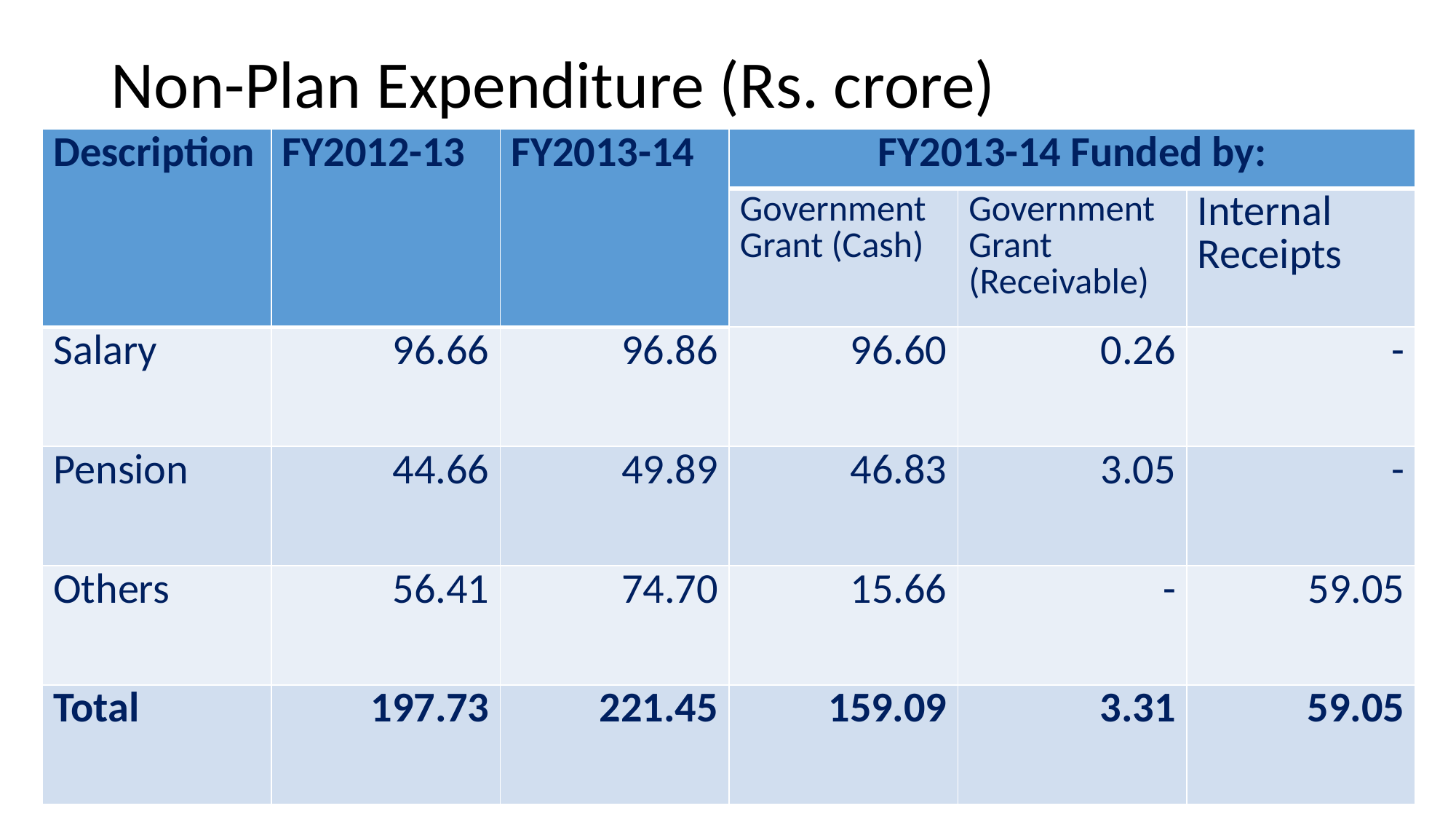

# Non-Plan Expenditure (Rs. crore)
| Description | FY2012-13 | FY2013-14 | FY2013-14 Funded by: |  |  |
| --- | --- | --- | --- | --- | --- |
|  |  |  | Government Grant (Cash) | Government Grant (Receivable) | Internal Receipts |
| Salary | 96.66 | 96.86 | 96.60 | 0.26 | - |
| Pension | 44.66 | 49.89 | 46.83 | 3.05 | - |
| Others | 56.41 | 74.70 | 15.66 | - | 59.05 |
| Total | 197.73 | 221.45 | 159.09 | 3.31 | 59.05 |
9